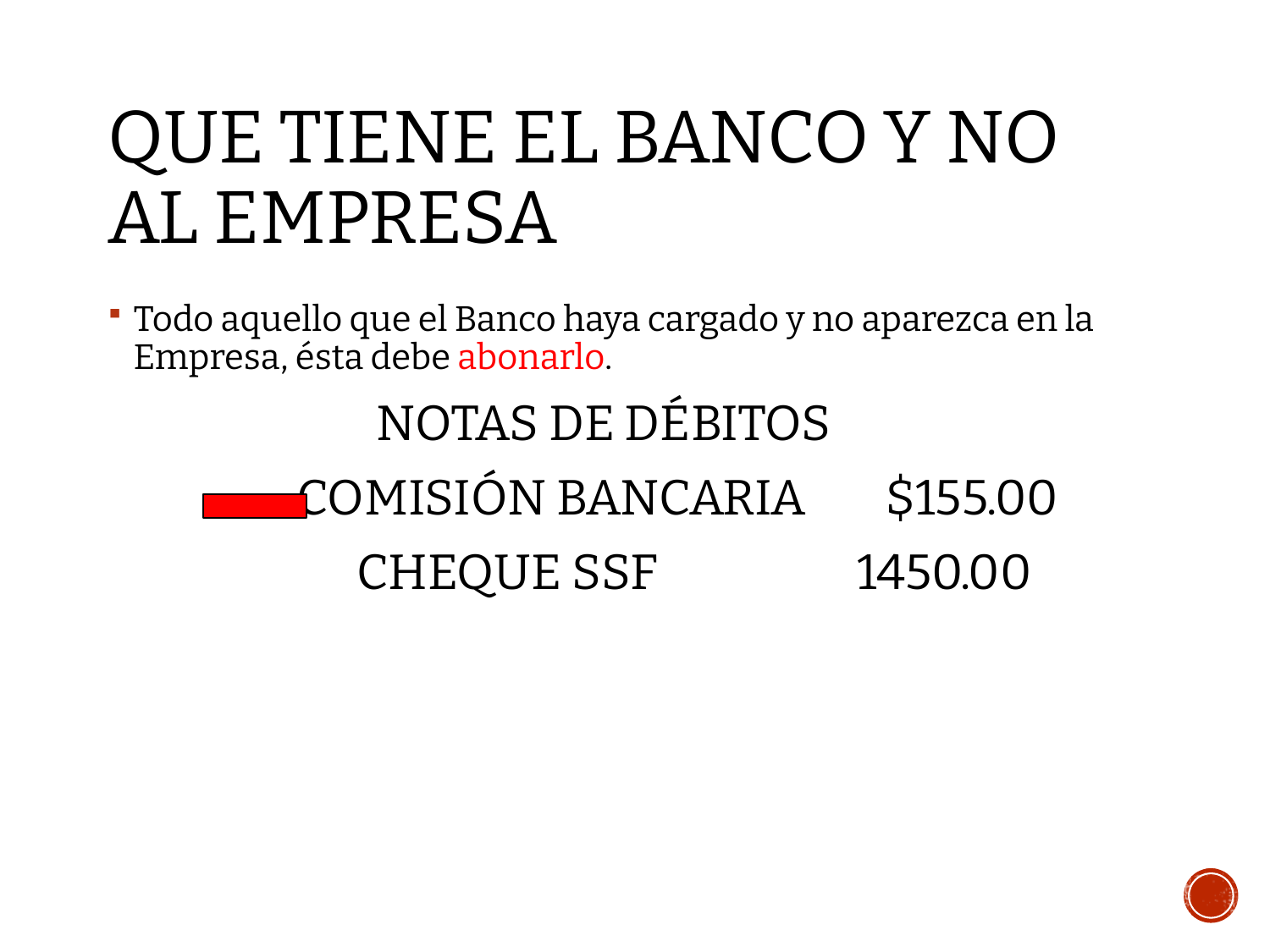

# QUE TIENE EL BANCO Y NO AL EMPRESA
Todo aquello que el Banco haya cargado y no aparezca en la Empresa, ésta debe abonarlo.
                           NOTAS DE DÉBITOS
                   COMISIÓN BANCARIA        $155.00
                         CHEQUE SSF                    1450.00